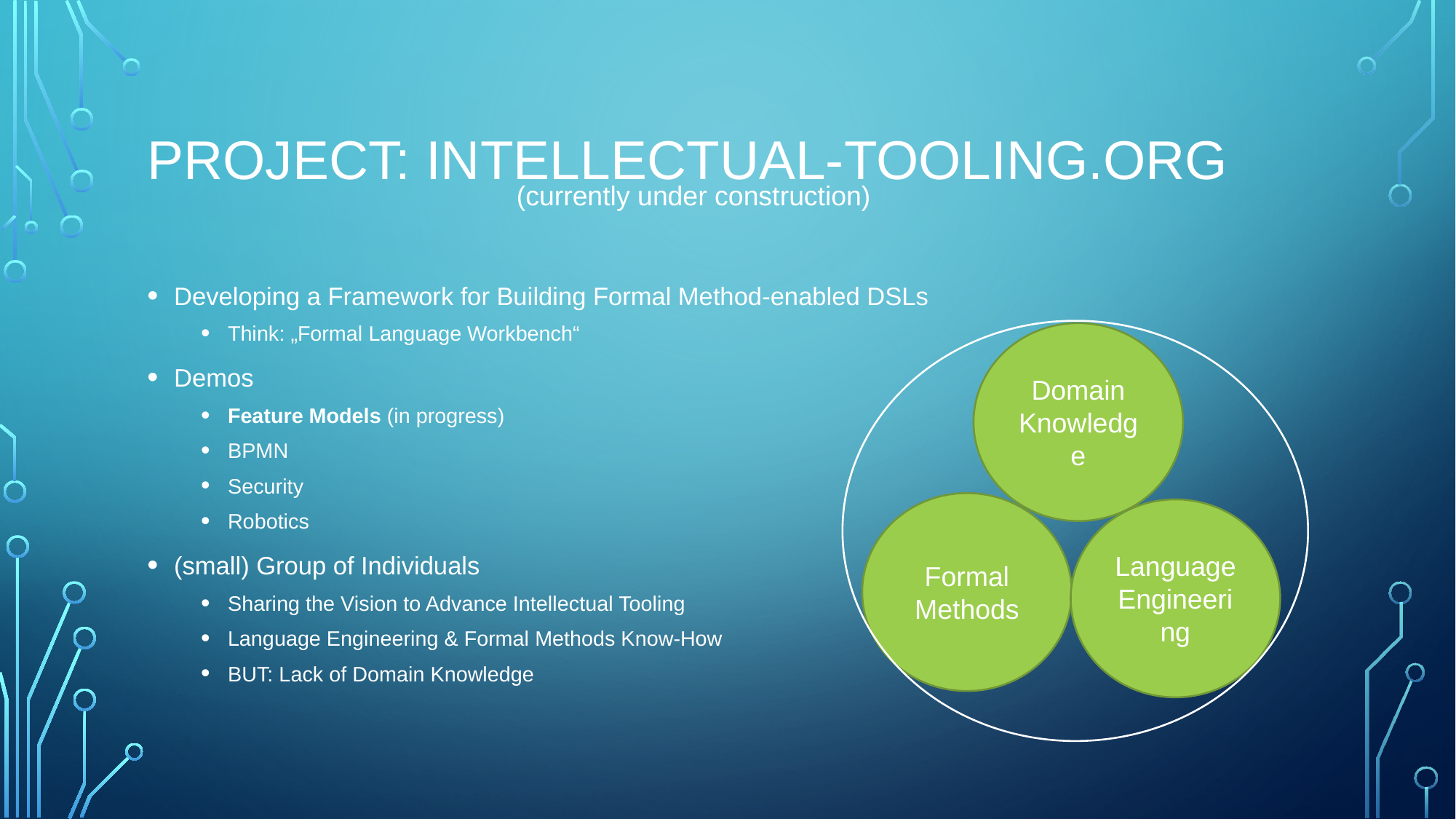

# Project: Intellectual-tooling.org
(currently under construction)

Developing a Framework for Building Formal Method-enabled DSLs
Think: „Formal Language Workbench“
Demos
Feature Models (in progress)
BPMN
Security
Robotics
(small) Group of Individuals
Sharing the Vision to Advance Intellectual Tooling
Language Engineering & Formal Methods Know-How
BUT: Lack of Domain Knowledge

Domain
Knowledge
Formal
Methods
Language
Engineering